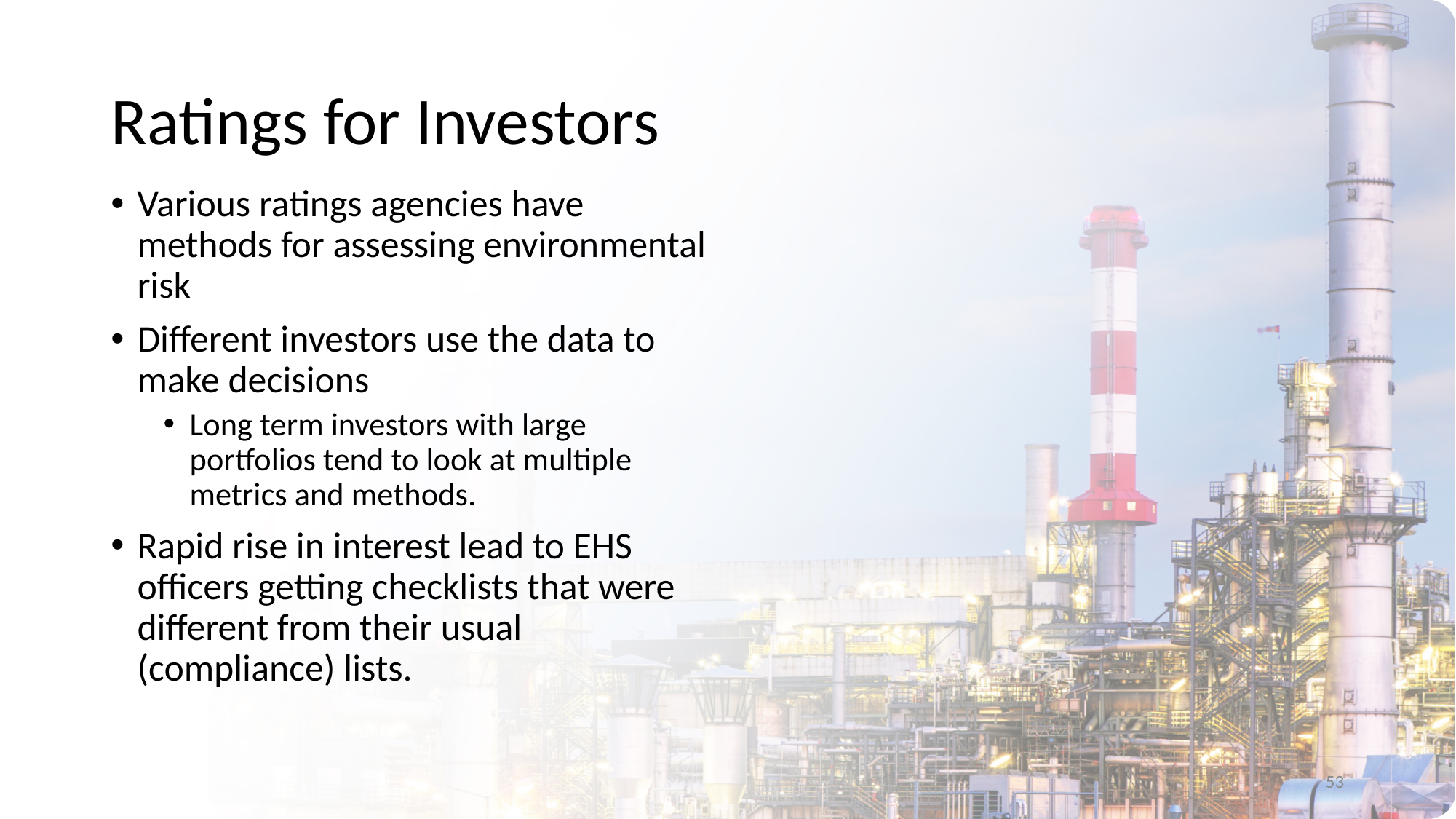

# Ratings for Investors
Various ratings agencies have methods for assessing environmental risk
Different investors use the data to make decisions
Long term investors with large portfolios tend to look at multiple metrics and methods.
Rapid rise in interest lead to EHS officers getting checklists that were different from their usual (compliance) lists.
53